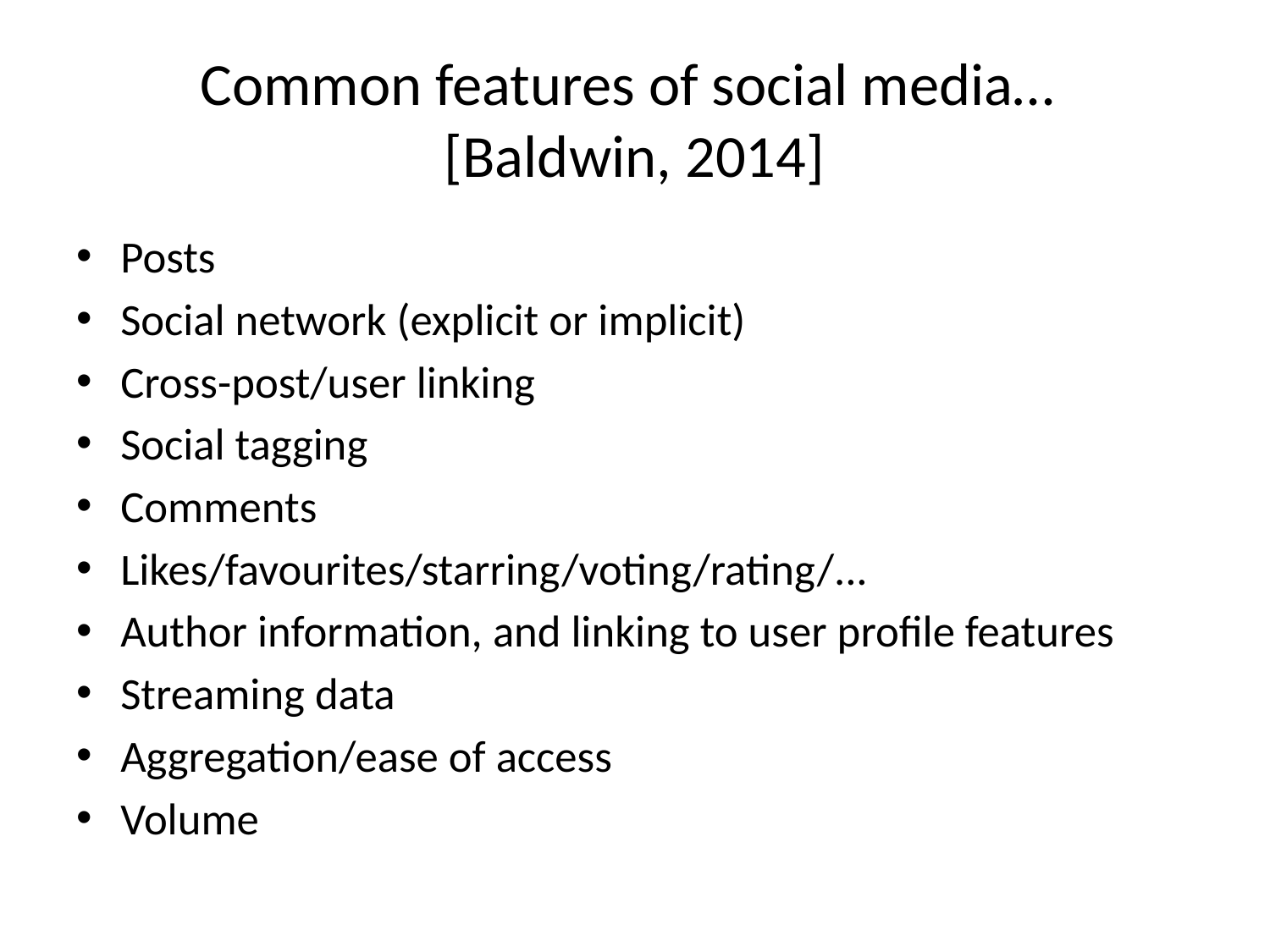

# Common features of social media… [Baldwin, 2014]
Posts
Social network (explicit or implicit)
Cross-post/user linking
Social tagging
Comments
Likes/favourites/starring/voting/rating/...
Author information, and linking to user profile features
Streaming data
Aggregation/ease of access
Volume